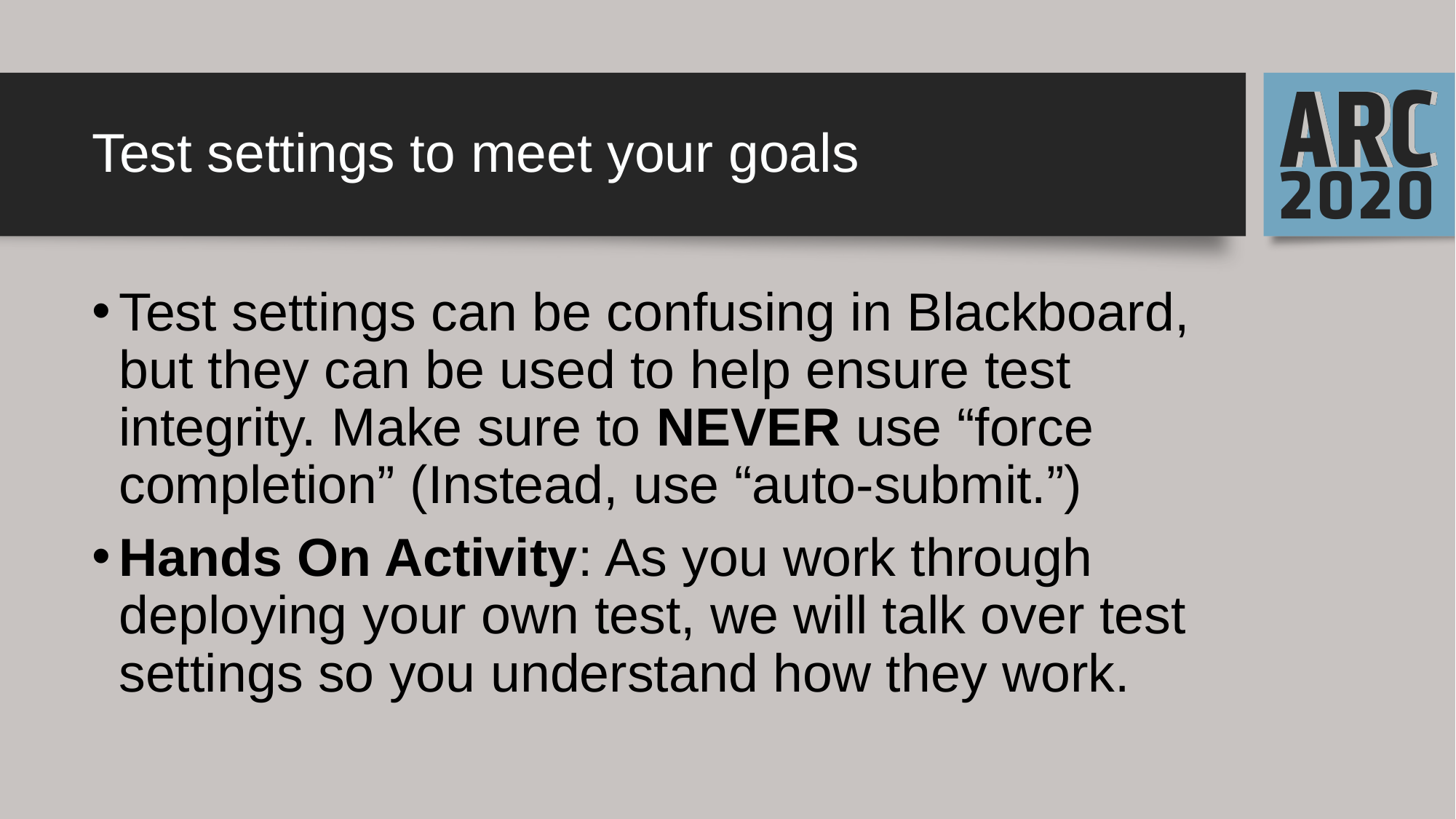

# Test settings to meet your goals
Test settings can be confusing in Blackboard, but they can be used to help ensure test integrity. Make sure to NEVER use “force completion” (Instead, use “auto-submit.”)
Hands On Activity: As you work through deploying your own test, we will talk over test settings so you understand how they work.